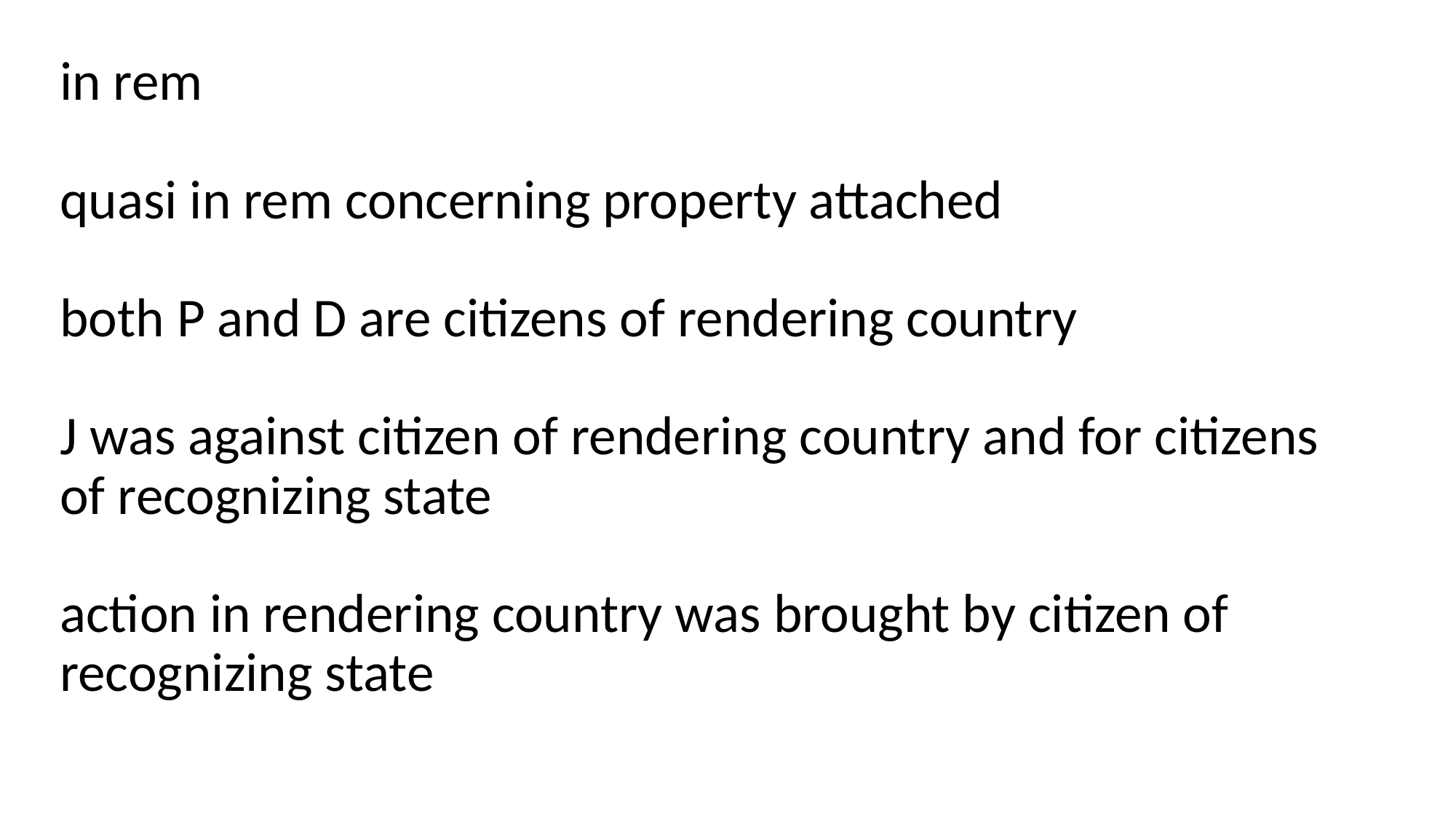

# in rem quasi in rem concerning property attached both P and D are citizens of rendering country J was against citizen of rendering country and for citizens of recognizing state action in rendering country was brought by citizen of recognizing state